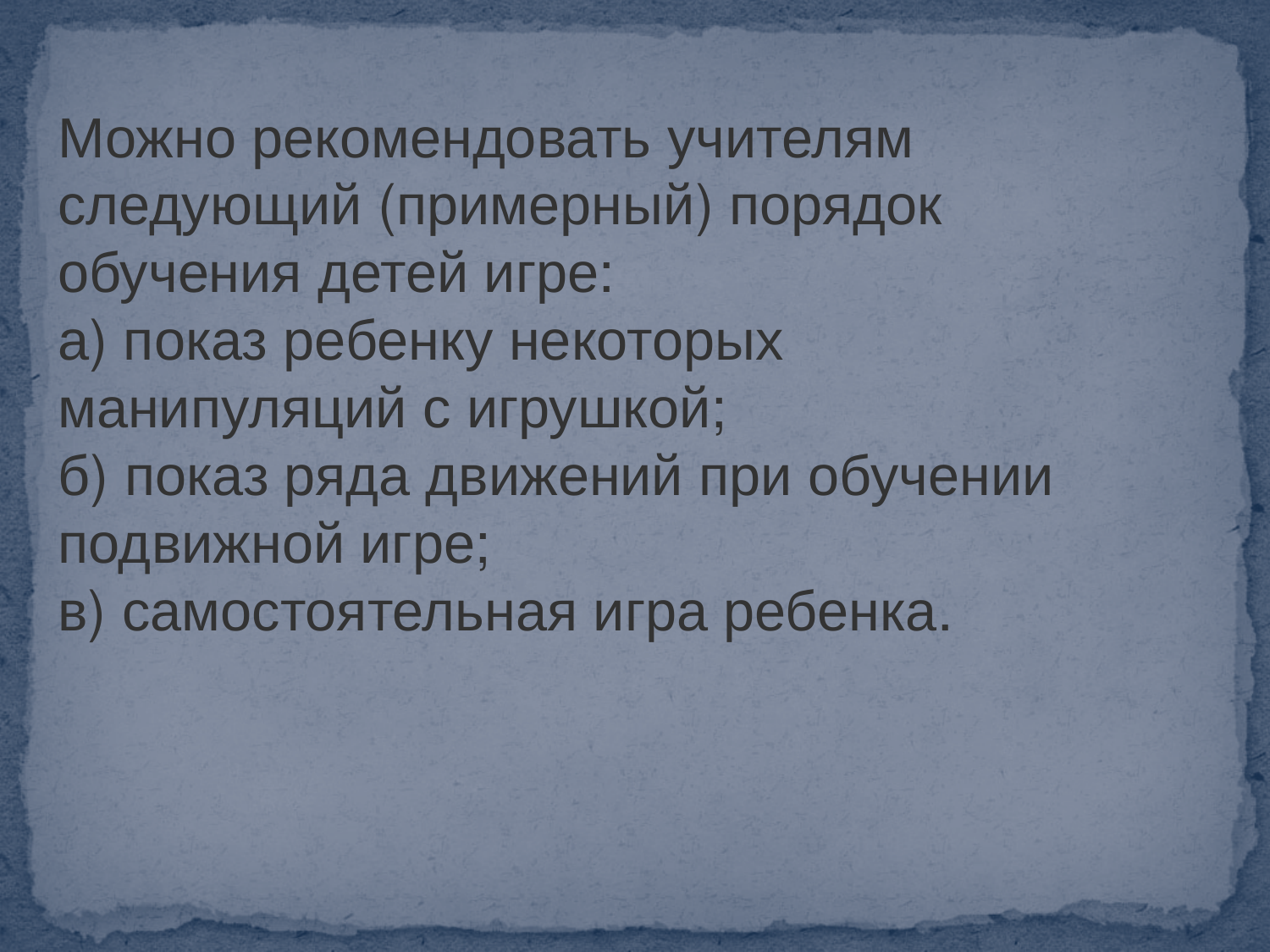

Можно рекомендовать учителям следующий (примерный) порядок обучения детей игре:
а) показ ребенку некоторых манипуляций с игрушкой;
б) показ ряда движений при обучении подвижной игре;
в) самостоятельная игра ребенка.